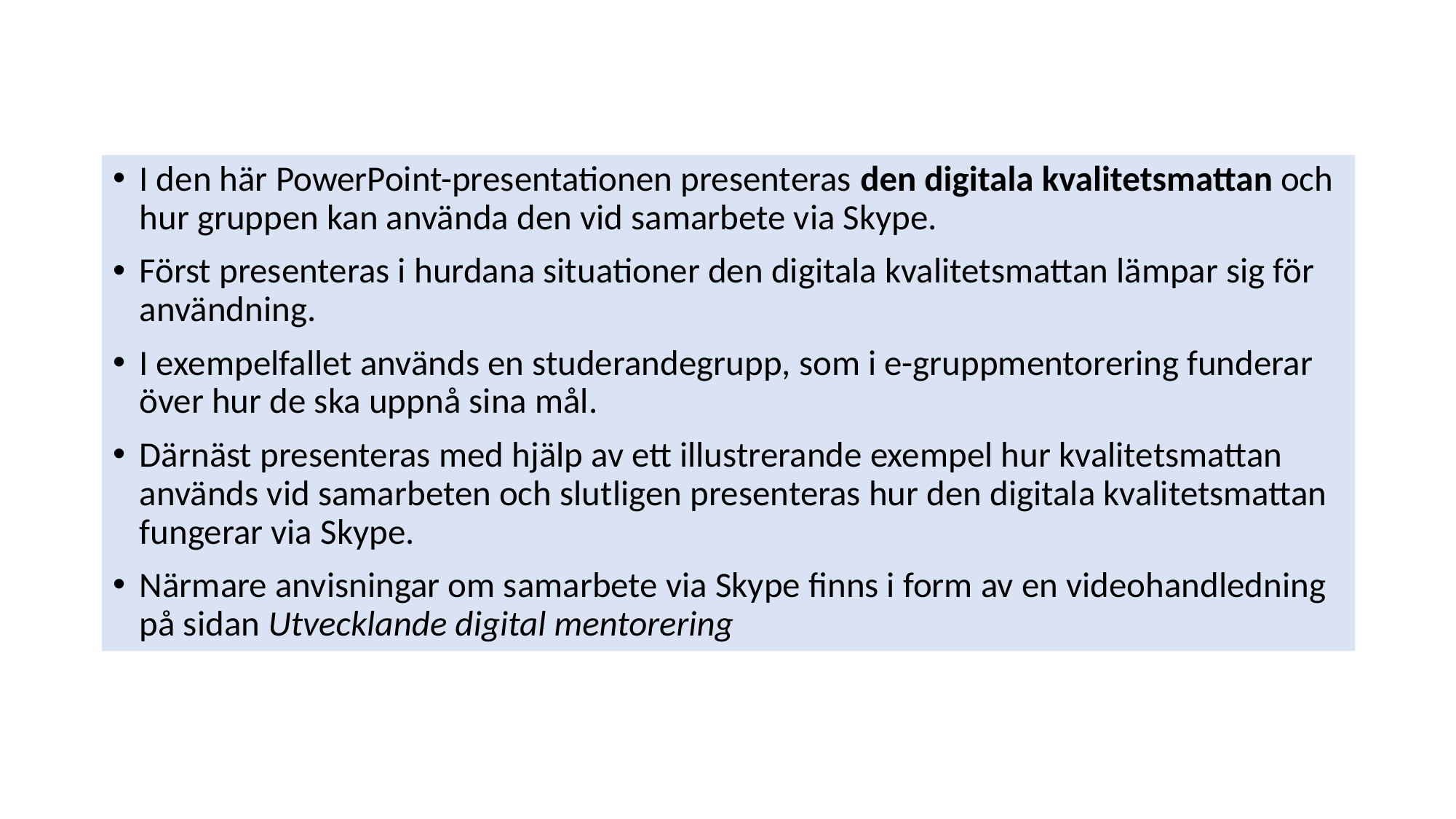

I den här PowerPoint-presentationen presenteras den digitala kvalitetsmattan och hur gruppen kan använda den vid samarbete via Skype.
Först presenteras i hurdana situationer den digitala kvalitetsmattan lämpar sig för användning.
I exempelfallet används en studerandegrupp, som i e-gruppmentorering funderar över hur de ska uppnå sina mål.
Därnäst presenteras med hjälp av ett illustrerande exempel hur kvalitetsmattan används vid samarbeten och slutligen presenteras hur den digitala kvalitetsmattan fungerar via Skype.
Närmare anvisningar om samarbete via Skype finns i form av en videohandledning på sidan Utvecklande digital mentorering